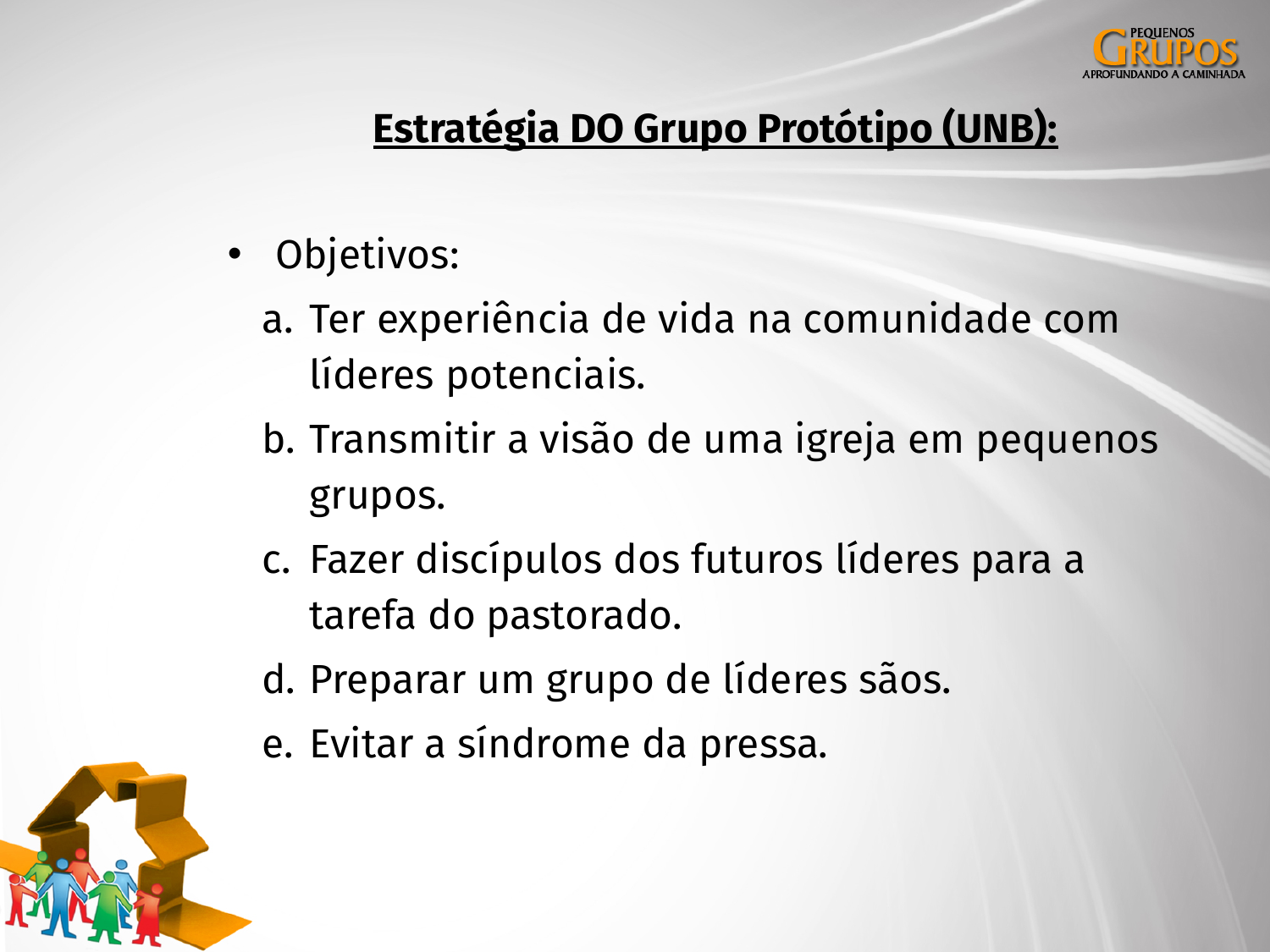

# Estratégia DO Grupo Protótipo (UNB):
Objetivos:
Ter experiência de vida na comunidade com líderes potenciais.
Transmitir a visão de uma igreja em pequenos grupos.
Fazer discípulos dos futuros líderes para a tarefa do pastorado.
Preparar um grupo de líderes sãos.
Evitar a síndrome da pressa.